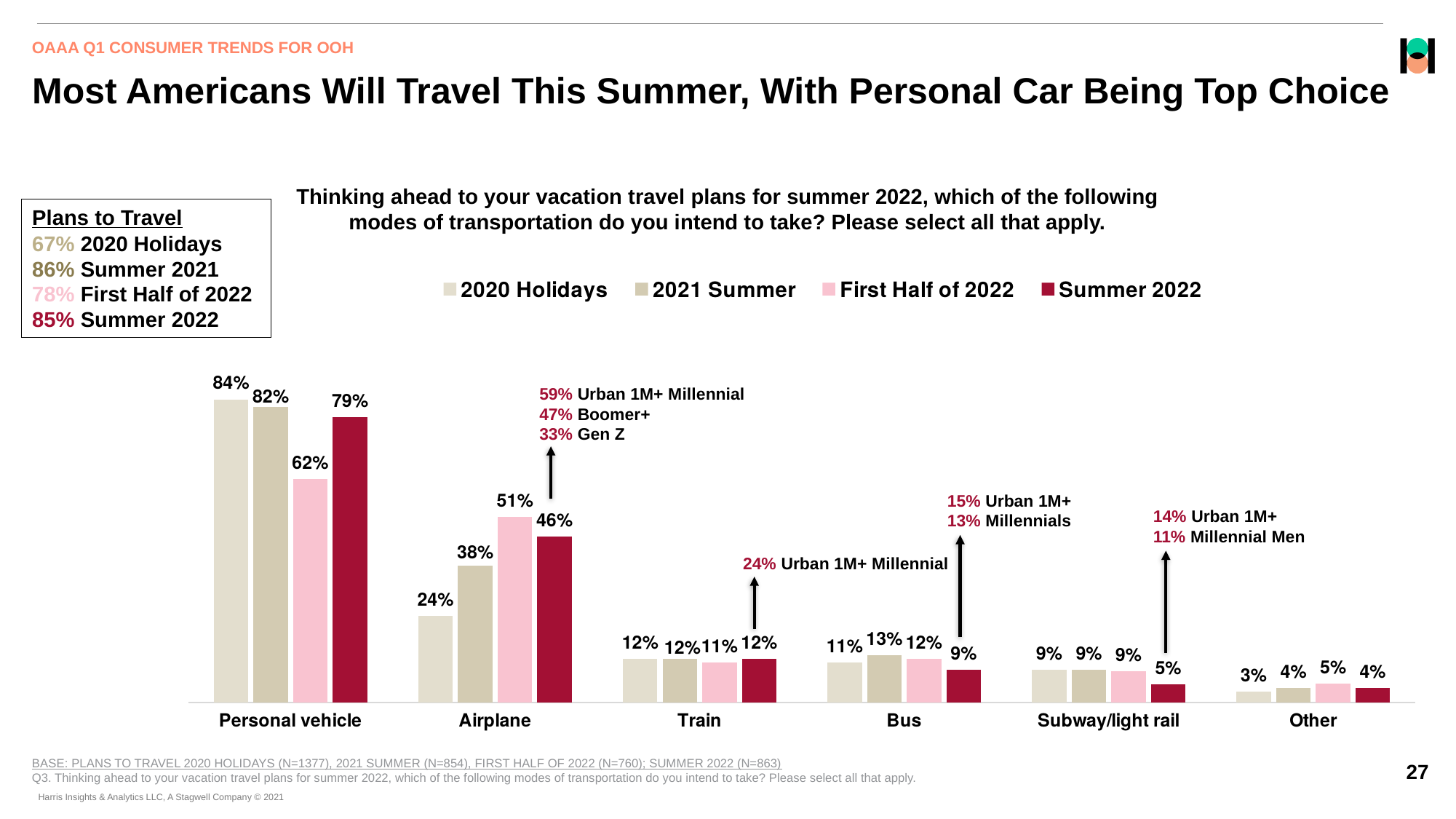

OAAA Q1 CONSUMER TRENDS FOR OOH
# Most Americans Will Travel This Summer, With Personal Car Being Top Choice
Thinking ahead to your vacation travel plans for summer 2022, which of the following modes of transportation do you intend to take? Please select all that apply.
Plans to Travel
67% 2020 Holidays
86% Summer 2021
78% First Half of 2022
85% Summer 2022

### Chart

| Category | 2020 Holidays | 2021 Summer | First Half of 2022 | Summer 2022 |
|---|---|---|---|---|
| Personal vehicle | 0.84 | 0.82 | 0.61950924 | 0.79 |
| Airplane | 0.24 | 0.38 | 0.51481749 | 0.46 |
| Train | 0.12 | 0.12 | 0.11105054 | 0.12 |
| Bus | 0.11 | 0.13 | 0.12125326 | 0.09 |
| Subway/light rail | 0.09 | 0.09 | 0.08635808 | 0.05 |
| Other | 0.03 | 0.04 | 0.0521544 | 0.04 |
59% Urban 1M+ Millennial
47% Boomer+
33% Gen Z
15% Urban 1M+
13% Millennials
14% Urban 1M+
11% Millennial Men
24% Urban 1M+ Millennial

BASE: PLANS TO TRAVEL 2020 HOLIDAYS (N=1377), 2021 SUMMER (N=854), FIRST HALF OF 2022 (N=760); SUMMER 2022 (N=863)
Q3. Thinking ahead to your vacation travel plans for summer 2022, which of the following modes of transportation do you intend to take? Please select all that apply.